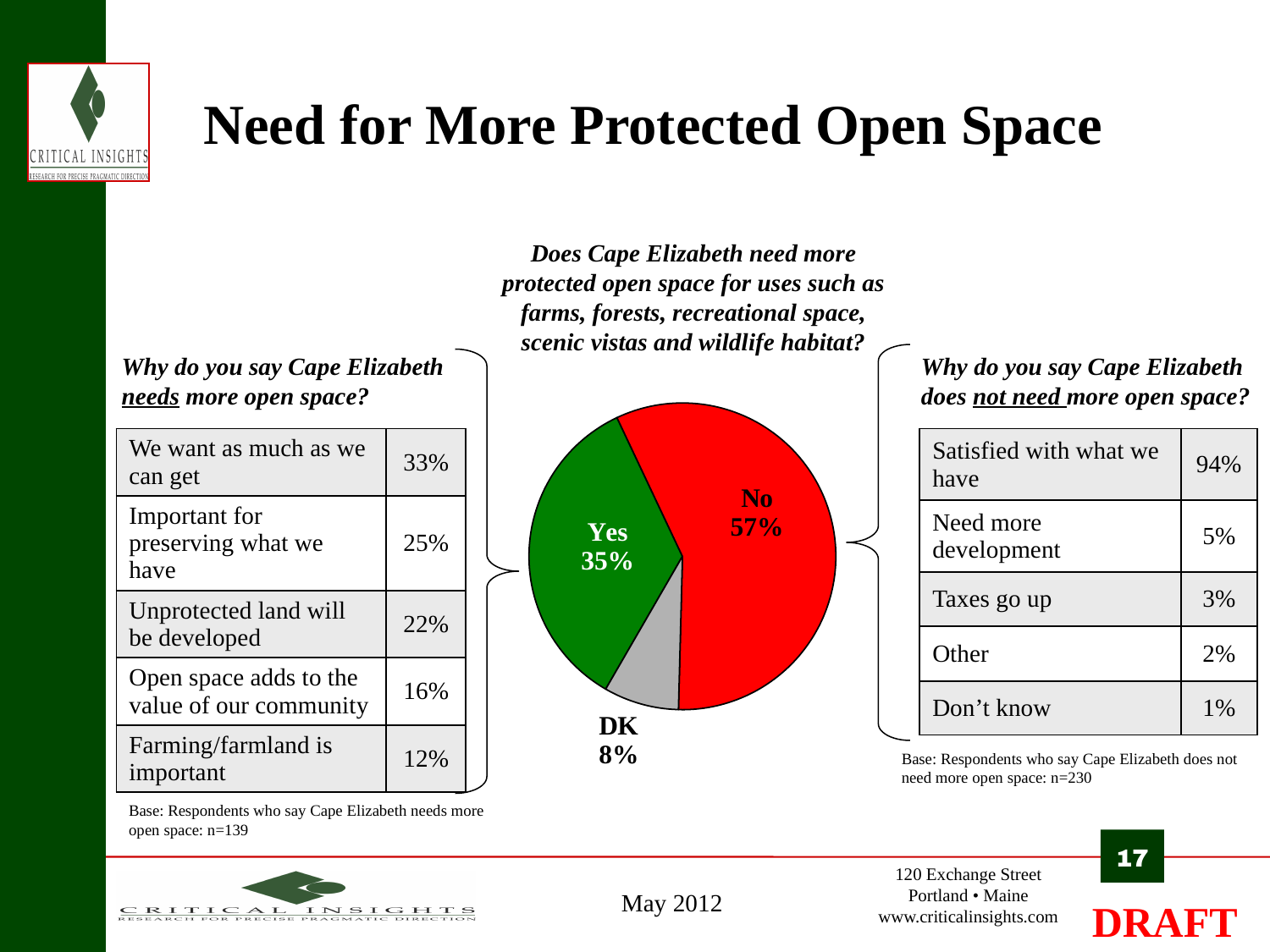

# Need for More Protected Open Space
Does Cape Elizabeth need more protected open space for uses such as farms, forests, recreational space, scenic vistas and wildlife habitat?

### Chart

| Category |  |
|---|---|
| Yes | 35.0 |
| No | 58.0 |
| DK | 8.0 |
Why do you say Cape Elizabeth needs more open space?
Why do you say Cape Elizabeth does not need more open space?

| We want as much as we can get | 33% |
| --- | --- |
| Important for preserving what we have | 25% |
| Unprotected land will be developed | 22% |
| Open space adds to the value of our community | 16% |
| Farming/farmland is important | 12% |
| Satisfied with what we have | 94% |
| --- | --- |
| Need more development | 5% |
| Taxes go up | 3% |
| Other | 2% |
| Don’t know | 1% |
Base: Respondents who say Cape Elizabeth does not need more open space: n=230
Base: Respondents who say Cape Elizabeth needs more open space: n=139
17
May 2012